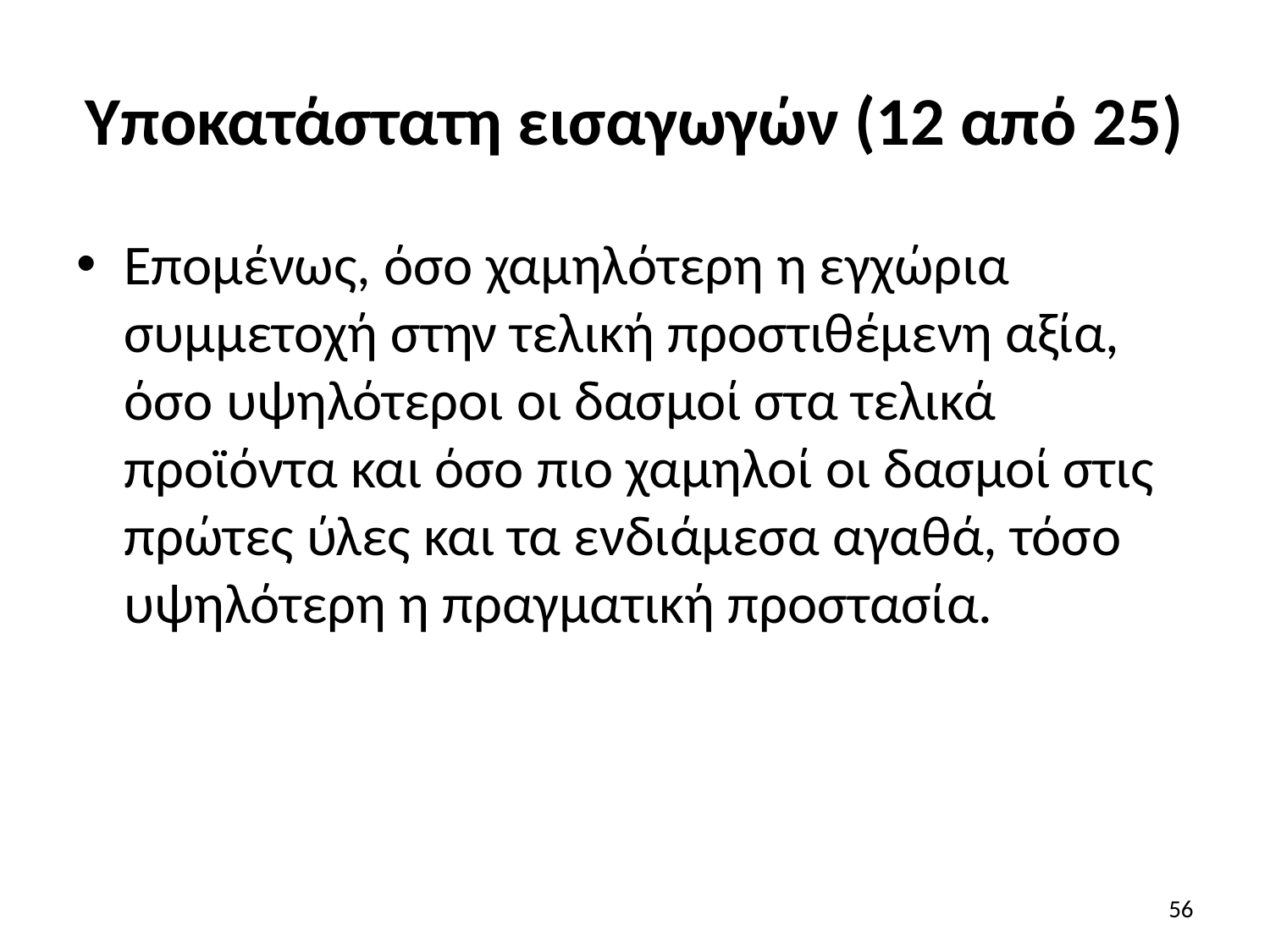

# Υποκατάστατη εισαγωγών (12 από 25)
Επομένως, όσο χαμηλότερη η εγχώρια συμμετοχή στην τελική προστιθέμενη αξία, όσο υψηλότεροι οι δασμοί στα τελικά προϊόντα και όσο πιo χαμηλοί οι δασμοί στις πρώτες ύλες και τα ενδιάμεσα αγαθά, τόσο υψηλότερη η πραγματική προστασία.

56